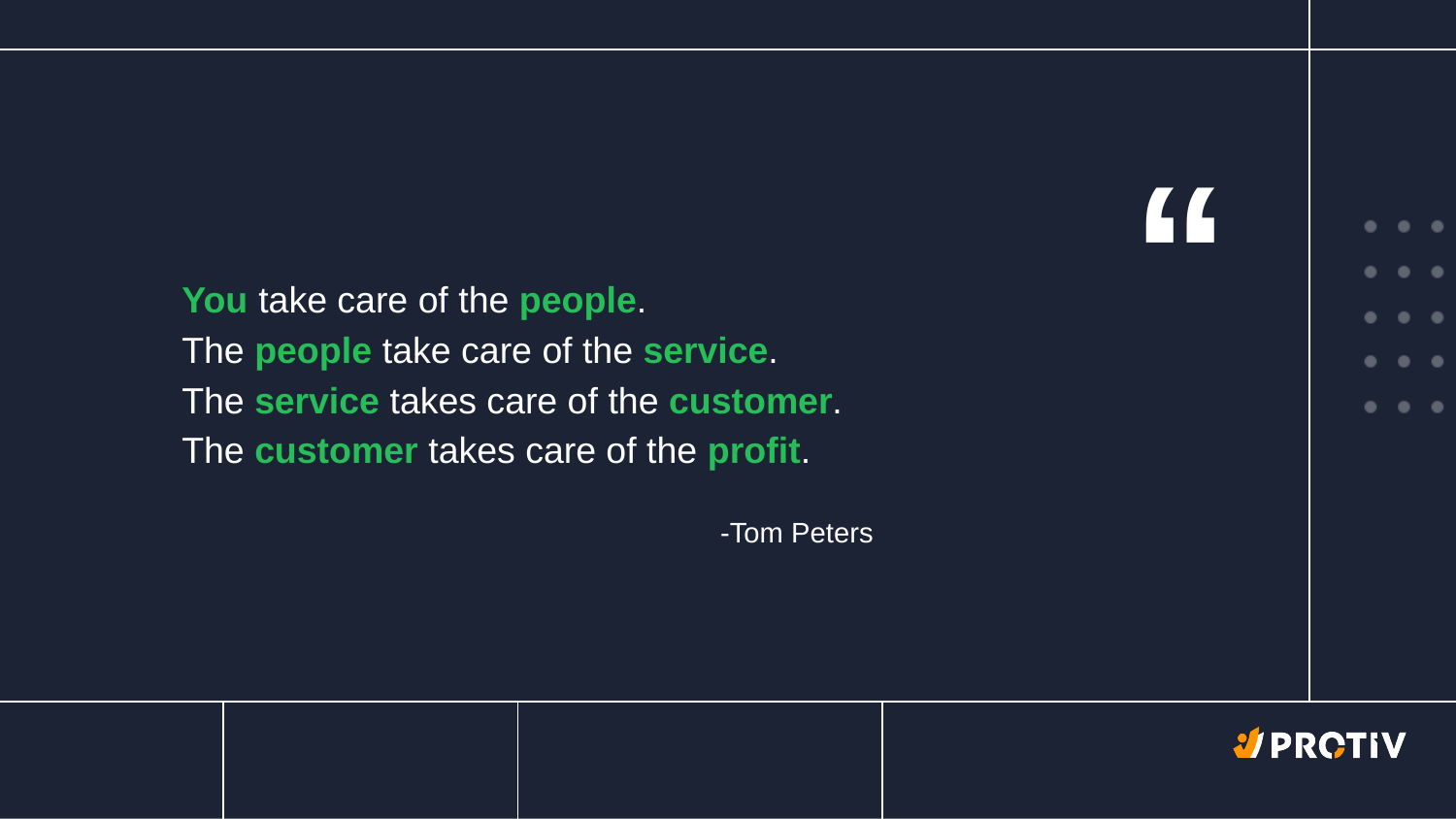

“
You take care of the people.
The people take care of the service.
The service takes care of the customer.
The customer takes care of the profit.

-Tom Peters